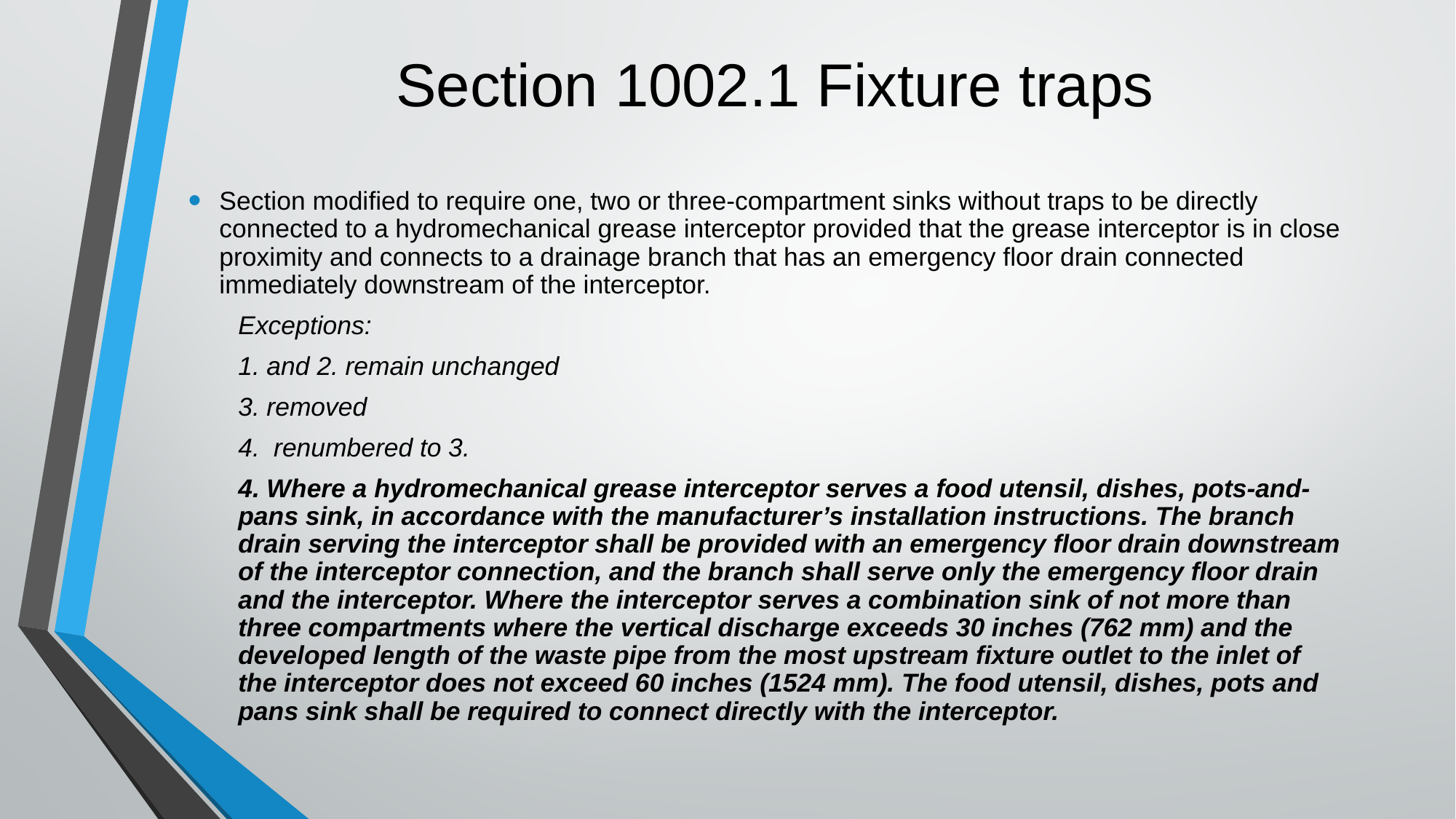

# Section 1002.1 Fixture traps
Section modified to require one, two or three-compartment sinks without traps to be directly connected to a hydromechanical grease interceptor provided that the grease interceptor is in close proximity and connects to a drainage branch that has an emergency floor drain connected immediately downstream of the interceptor.
Exceptions:
	1. and 2. remain unchanged
	3. removed
	4.  renumbered to 3.
	4. Where a hydromechanical grease interceptor serves a food utensil, dishes, pots-and-pans sink, in accordance with the manufacturer’s installation instructions. The branch drain serving the interceptor shall be provided with an emergency floor drain downstream of the interceptor connection, and the branch shall serve only the emergency floor drain and the interceptor. Where the interceptor serves a combination sink of not more than three compartments where the vertical discharge exceeds 30 inches (762 mm) and the developed length of the waste pipe from the most upstream fixture outlet to the inlet of the interceptor does not exceed 60 inches (1524 mm). The food utensil, dishes, pots and pans sink shall be required to connect directly with the interceptor.